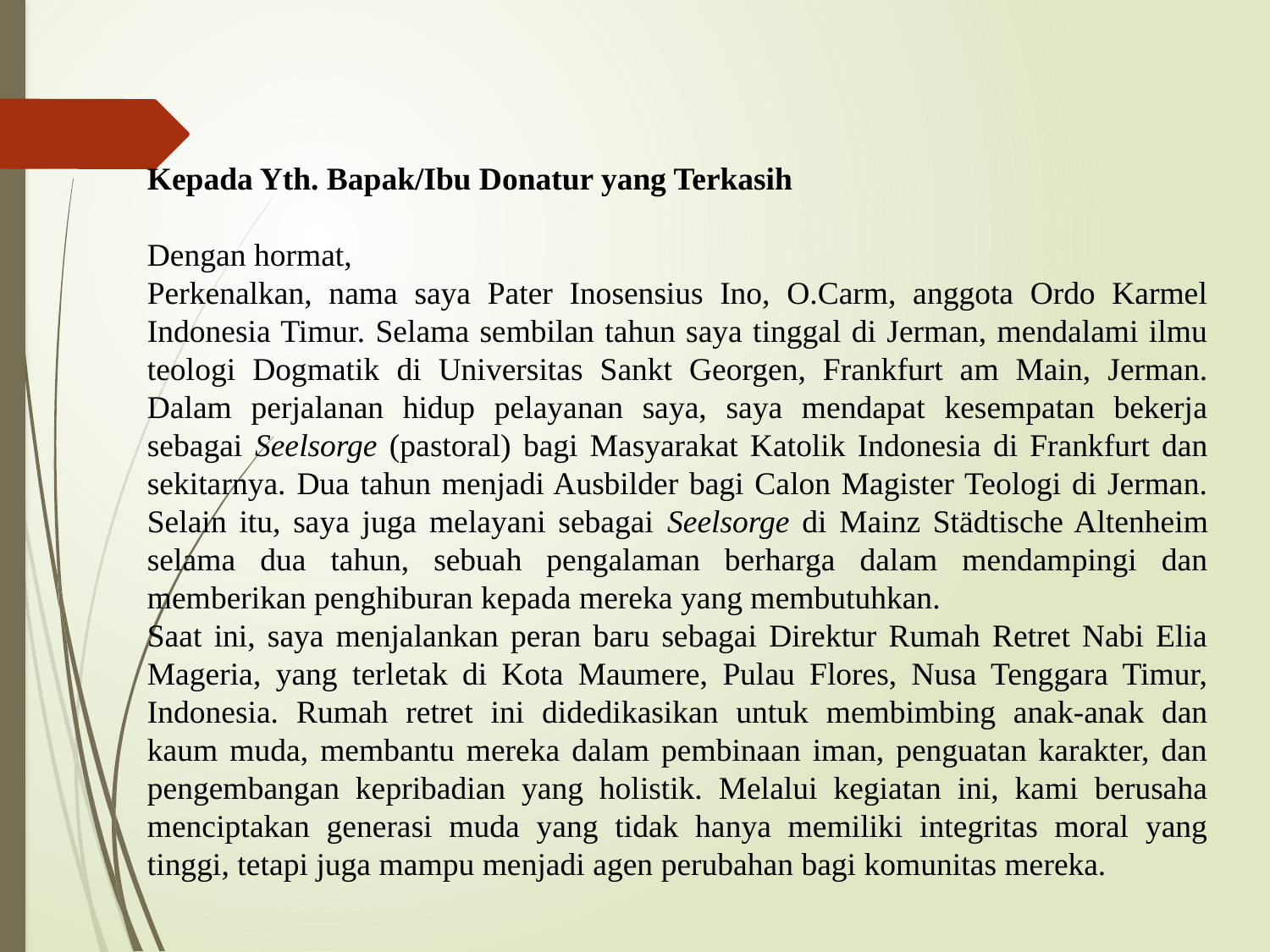

Kepada Yth. Bapak/Ibu Donatur yang Terkasih

Dengan hormat,
Perkenalkan, nama saya Pater Inosensius Ino, O.Carm, anggota Ordo Karmel Indonesia Timur. Selama sembilan tahun saya tinggal di Jerman, mendalami ilmu teologi Dogmatik di Universitas Sankt Georgen, Frankfurt am Main, Jerman. Dalam perjalanan hidup pelayanan saya, saya mendapat kesempatan bekerja sebagai Seelsorge (pastoral) bagi Masyarakat Katolik Indonesia di Frankfurt dan sekitarnya. Dua tahun menjadi Ausbilder bagi Calon Magister Teologi di Jerman. Selain itu, saya juga melayani sebagai Seelsorge di Mainz Städtische Altenheim selama dua tahun, sebuah pengalaman berharga dalam mendampingi dan memberikan penghiburan kepada mereka yang membutuhkan.
Saat ini, saya menjalankan peran baru sebagai Direktur Rumah Retret Nabi Elia Mageria, yang terletak di Kota Maumere, Pulau Flores, Nusa Tenggara Timur, Indonesia. Rumah retret ini didedikasikan untuk membimbing anak-anak dan kaum muda, membantu mereka dalam pembinaan iman, penguatan karakter, dan pengembangan kepribadian yang holistik. Melalui kegiatan ini, kami berusaha menciptakan generasi muda yang tidak hanya memiliki integritas moral yang tinggi, tetapi juga mampu menjadi agen perubahan bagi komunitas mereka.